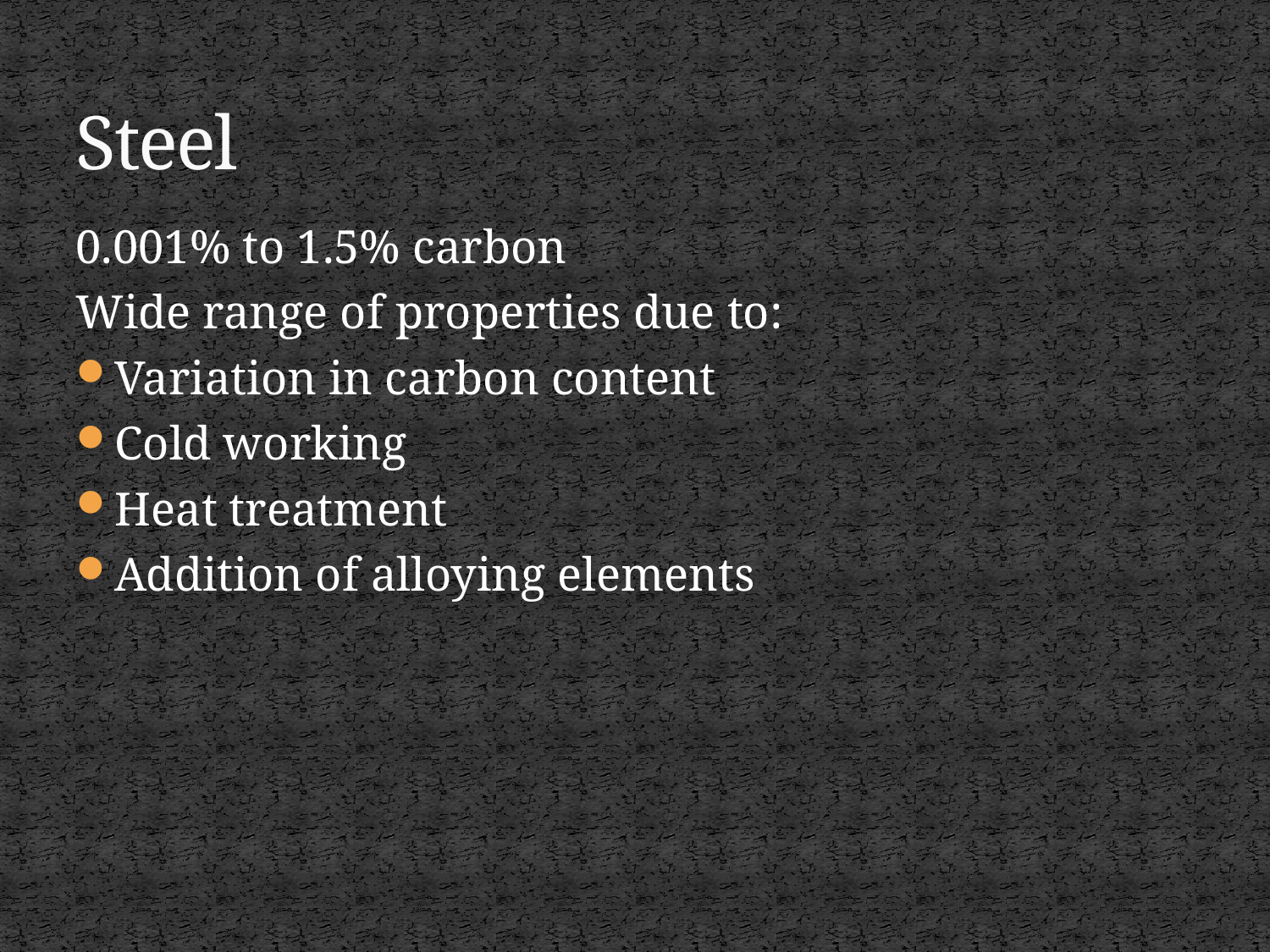

# Steel
0.001% to 1.5% carbon
Wide range of properties due to:
Variation in carbon content
Cold working
Heat treatment
Addition of alloying elements